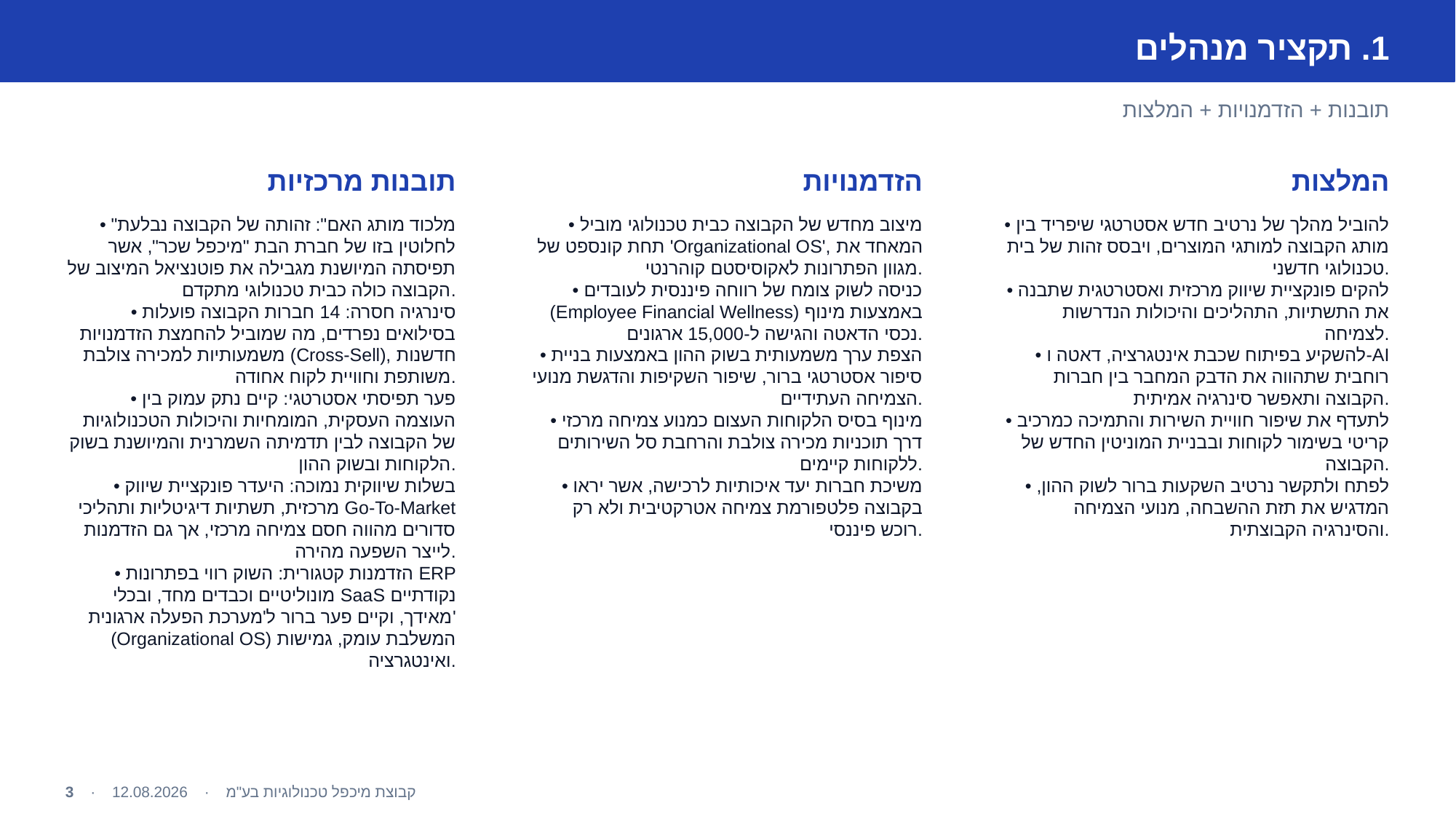

1. תקציר מנהלים
תובנות + הזדמנויות + המלצות
תובנות מרכזיות
הזדמנויות
המלצות
• "מלכוד מותג האם": זהותה של הקבוצה נבלעת לחלוטין בזו של חברת הבת "מיכפל שכר", אשר תפיסתה המיושנת מגבילה את פוטנציאל המיצוב של הקבוצה כולה כבית טכנולוגי מתקדם.
• סינרגיה חסרה: 14 חברות הקבוצה פועלות בסילואים נפרדים, מה שמוביל להחמצת הזדמנויות משמעותיות למכירה צולבת (Cross-Sell), חדשנות משותפת וחוויית לקוח אחודה.
• פער תפיסתי אסטרטגי: קיים נתק עמוק בין העוצמה העסקית, המומחיות והיכולות הטכנולוגיות של הקבוצה לבין תדמיתה השמרנית והמיושנת בשוק הלקוחות ובשוק ההון.
• בשלות שיווקית נמוכה: היעדר פונקציית שיווק מרכזית, תשתיות דיגיטליות ותהליכי Go-To-Market סדורים מהווה חסם צמיחה מרכזי, אך גם הזדמנות לייצר השפעה מהירה.
• הזדמנות קטגורית: השוק רווי בפתרונות ERP מונוליטיים וכבדים מחד, ובכלי SaaS נקודתיים מאידך, וקיים פער ברור ל'מערכת הפעלה ארגונית' (Organizational OS) המשלבת עומק, גמישות ואינטגרציה.
• מיצוב מחדש של הקבוצה כבית טכנולוגי מוביל תחת קונספט של 'Organizational OS', המאחד את מגוון הפתרונות לאקוסיסטם קוהרנטי.
• כניסה לשוק צומח של רווחה פיננסית לעובדים (Employee Financial Wellness) באמצעות מינוף נכסי הדאטה והגישה ל-15,000 ארגונים.
• הצפת ערך משמעותית בשוק ההון באמצעות בניית סיפור אסטרטגי ברור, שיפור השקיפות והדגשת מנועי הצמיחה העתידיים.
• מינוף בסיס הלקוחות העצום כמנוע צמיחה מרכזי דרך תוכניות מכירה צולבת והרחבת סל השירותים ללקוחות קיימים.
• משיכת חברות יעד איכותיות לרכישה, אשר יראו בקבוצה פלטפורמת צמיחה אטרקטיבית ולא רק רוכש פיננסי.
• להוביל מהלך של נרטיב חדש אסטרטגי שיפריד בין מותג הקבוצה למותגי המוצרים, ויבסס זהות של בית טכנולוגי חדשני.
• להקים פונקציית שיווק מרכזית ואסטרטגית שתבנה את התשתיות, התהליכים והיכולות הנדרשות לצמיחה.
• להשקיע בפיתוח שכבת אינטגרציה, דאטה ו-AI רוחבית שתהווה את הדבק המחבר בין חברות הקבוצה ותאפשר סינרגיה אמיתית.
• לתעדף את שיפור חוויית השירות והתמיכה כמרכיב קריטי בשימור לקוחות ובבניית המוניטין החדש של הקבוצה.
• לפתח ולתקשר נרטיב השקעות ברור לשוק ההון, המדגיש את תזת ההשבחה, מנועי הצמיחה והסינרגיה הקבוצתית.
קבוצת מיכפל טכנולוגיות בע"מ    ·    12.08.2026    ·    3